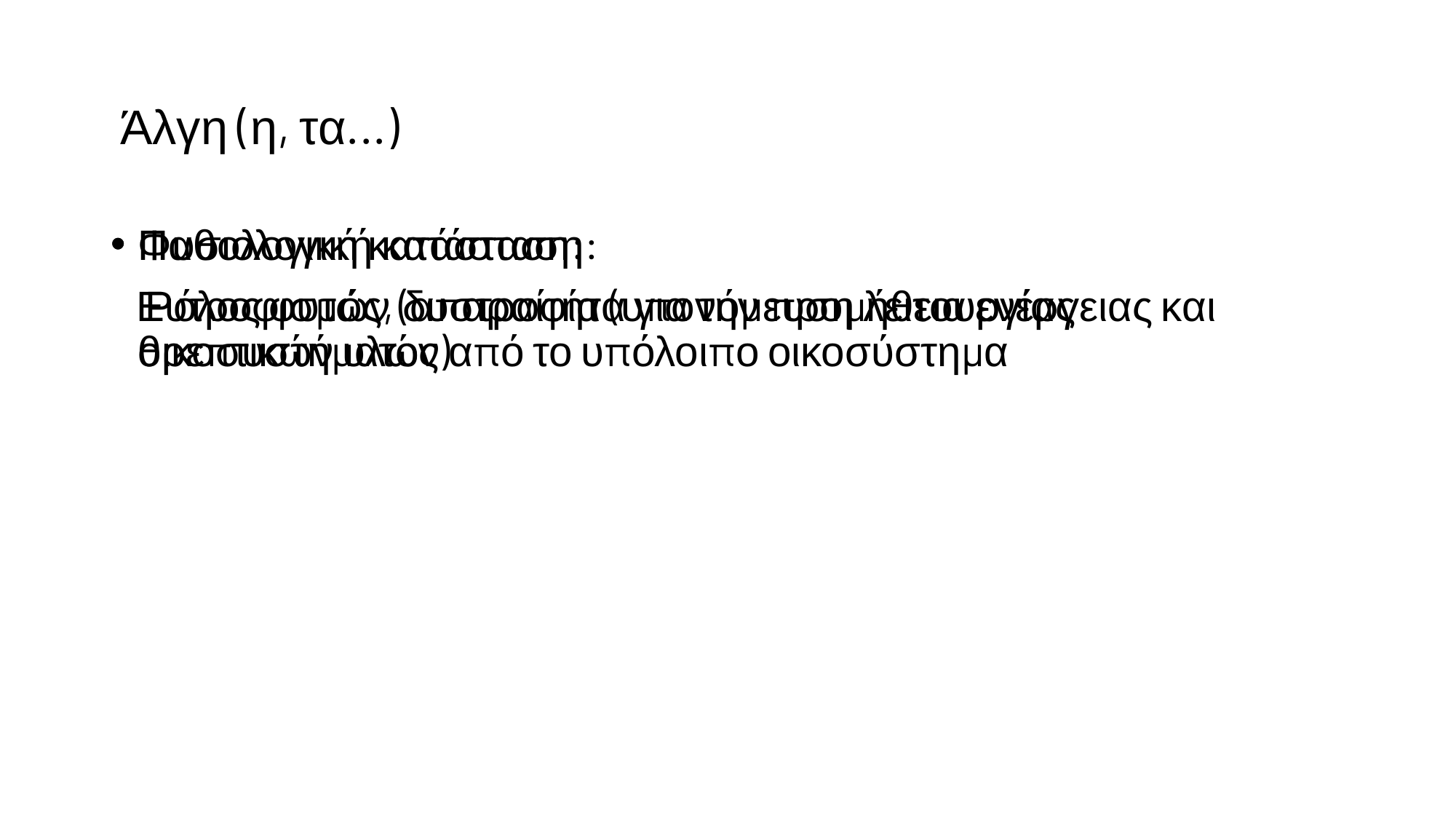

# Άλγη (η, τα...)
Φυσιολογική κατάσταση:
    Ρόλος φυτών (απαραίτητα για την προμήθεια ενέργειας και θρεπτικών υλών από το υπόλοιπο οικοσύστημα

Παθολογική κατάσταση:
   Ευτροφισμός, δυστροφία (υπονόμευση λειτουργίας οικοσυστήματος)